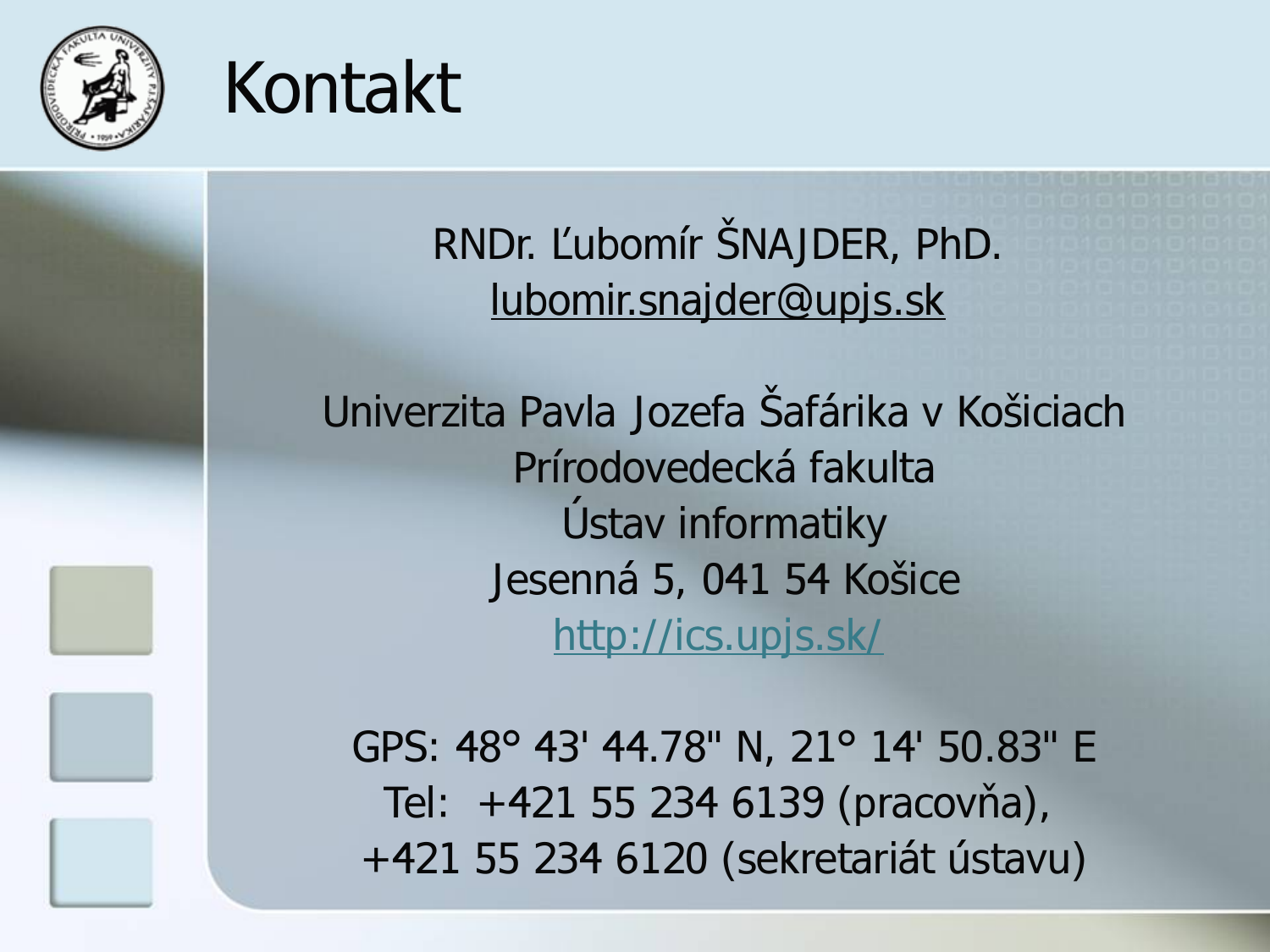

# Kontakt
RNDr. Ľubomír ŠNAJDER, PhD.
lubomir.snajder@upjs.sk
Univerzita Pavla Jozefa Šafárika v Košiciach
Prírodovedecká fakulta
Ústav informatiky
Jesenná 5, 041 54 Košice
http://ics.upjs.sk/
GPS: 48° 43' 44.78" N, 21° 14' 50.83" E
Tel:  +421 55 234 6139 (pracovňa),
+421 55 234 6120 (sekretariát ústavu)